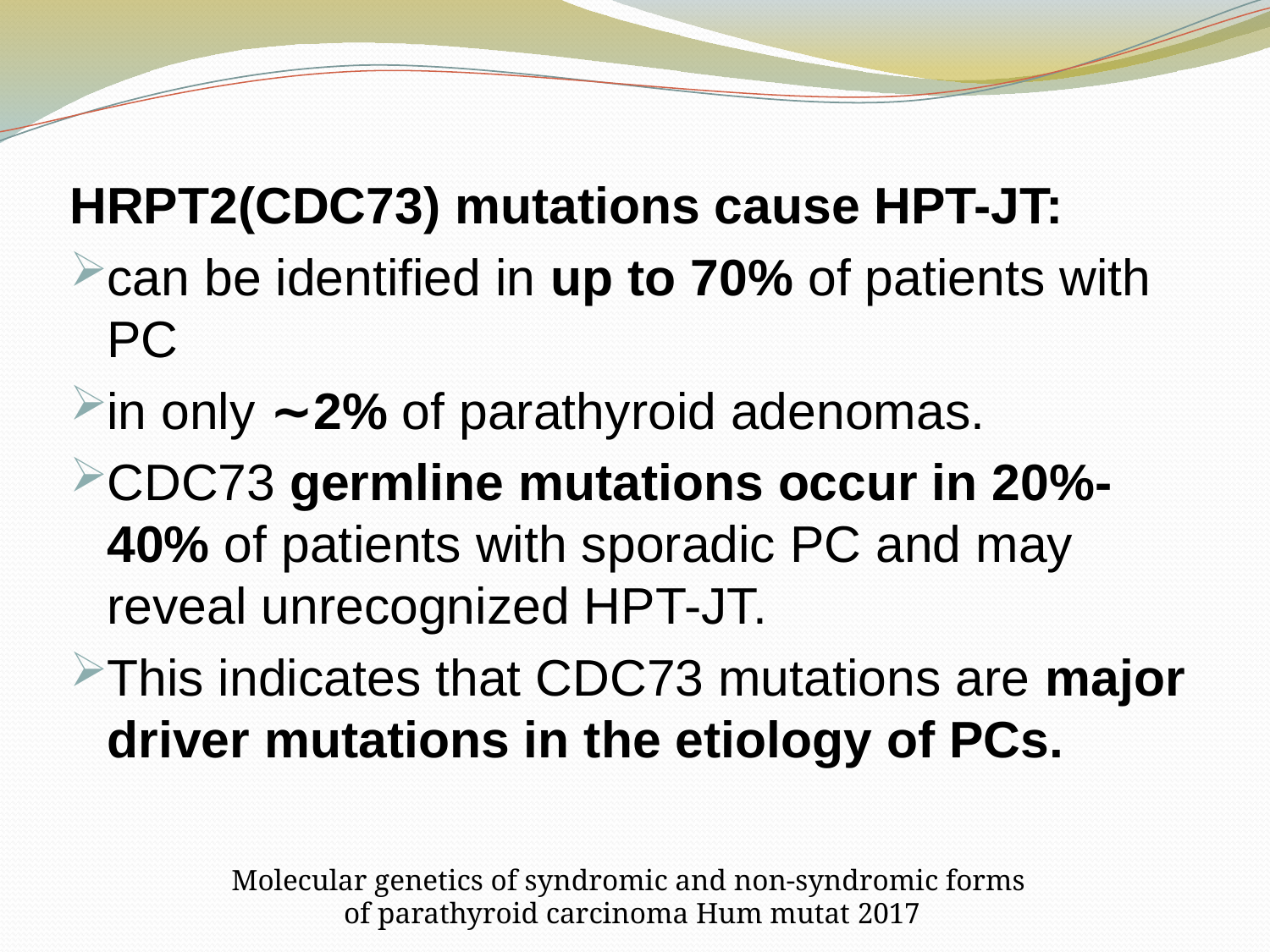

HRPT2(CDC73) mutations cause HPT-JT:
can be identified in up to 70% of patients with PC
in only ∼2% of parathyroid adenomas.
CDC73 germline mutations occur in 20%-40% of patients with sporadic PC and may reveal unrecognized HPT-JT.
This indicates that CDC73 mutations are major driver mutations in the etiology of PCs.
Molecular genetics of syndromic and non-syndromic forms of parathyroid carcinoma Hum mutat 2017